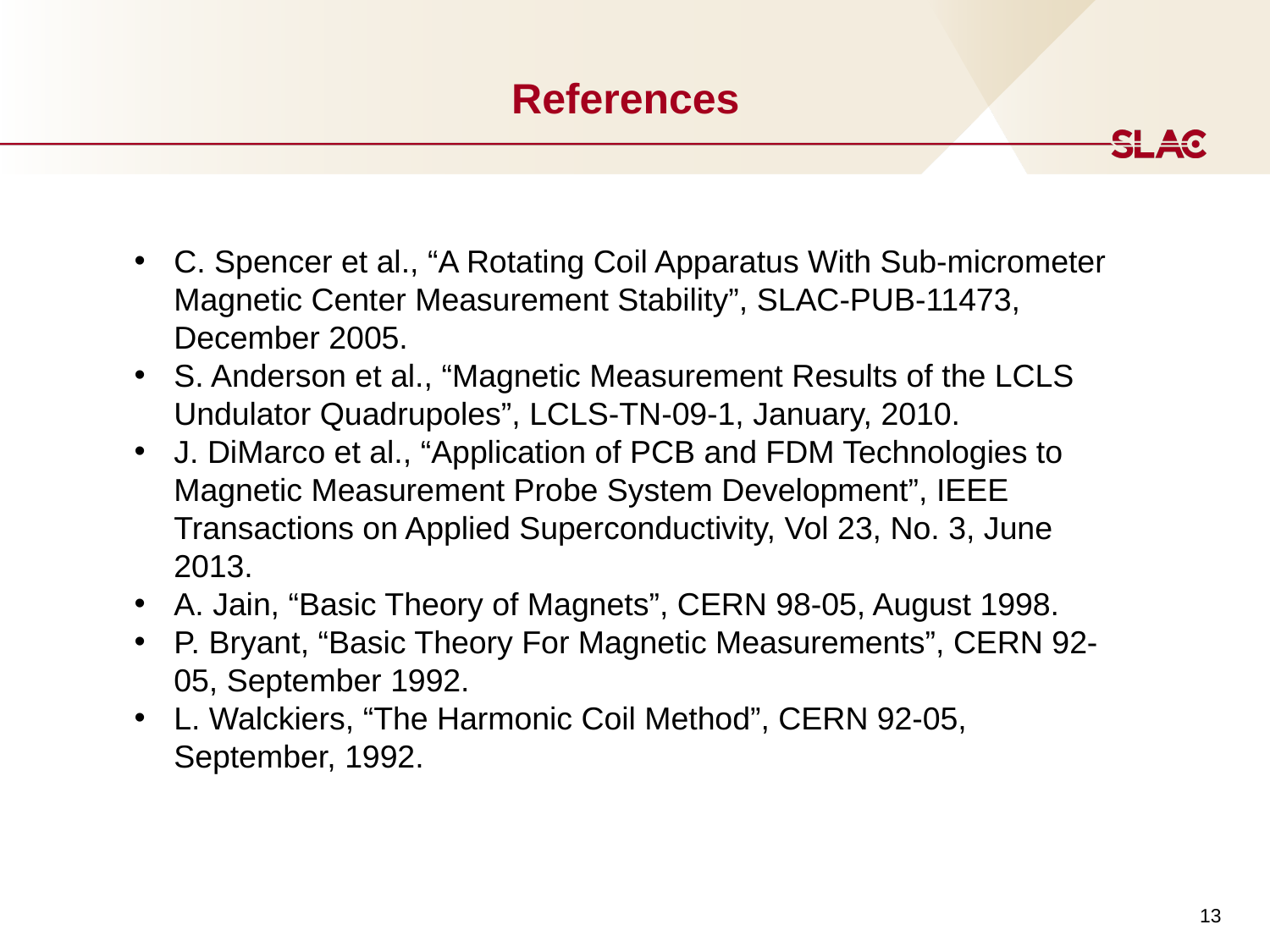

# References
C. Spencer et al., “A Rotating Coil Apparatus With Sub-micrometer Magnetic Center Measurement Stability”, SLAC-PUB-11473, December 2005.
S. Anderson et al., “Magnetic Measurement Results of the LCLS Undulator Quadrupoles”, LCLS-TN-09-1, January, 2010.
J. DiMarco et al., “Application of PCB and FDM Technologies to Magnetic Measurement Probe System Development”, IEEE Transactions on Applied Superconductivity, Vol 23, No. 3, June 2013.
A. Jain, “Basic Theory of Magnets”, CERN 98-05, August 1998.
P. Bryant, “Basic Theory For Magnetic Measurements”, CERN 92-05, September 1992.
L. Walckiers, “The Harmonic Coil Method”, CERN 92-05, September, 1992.
13